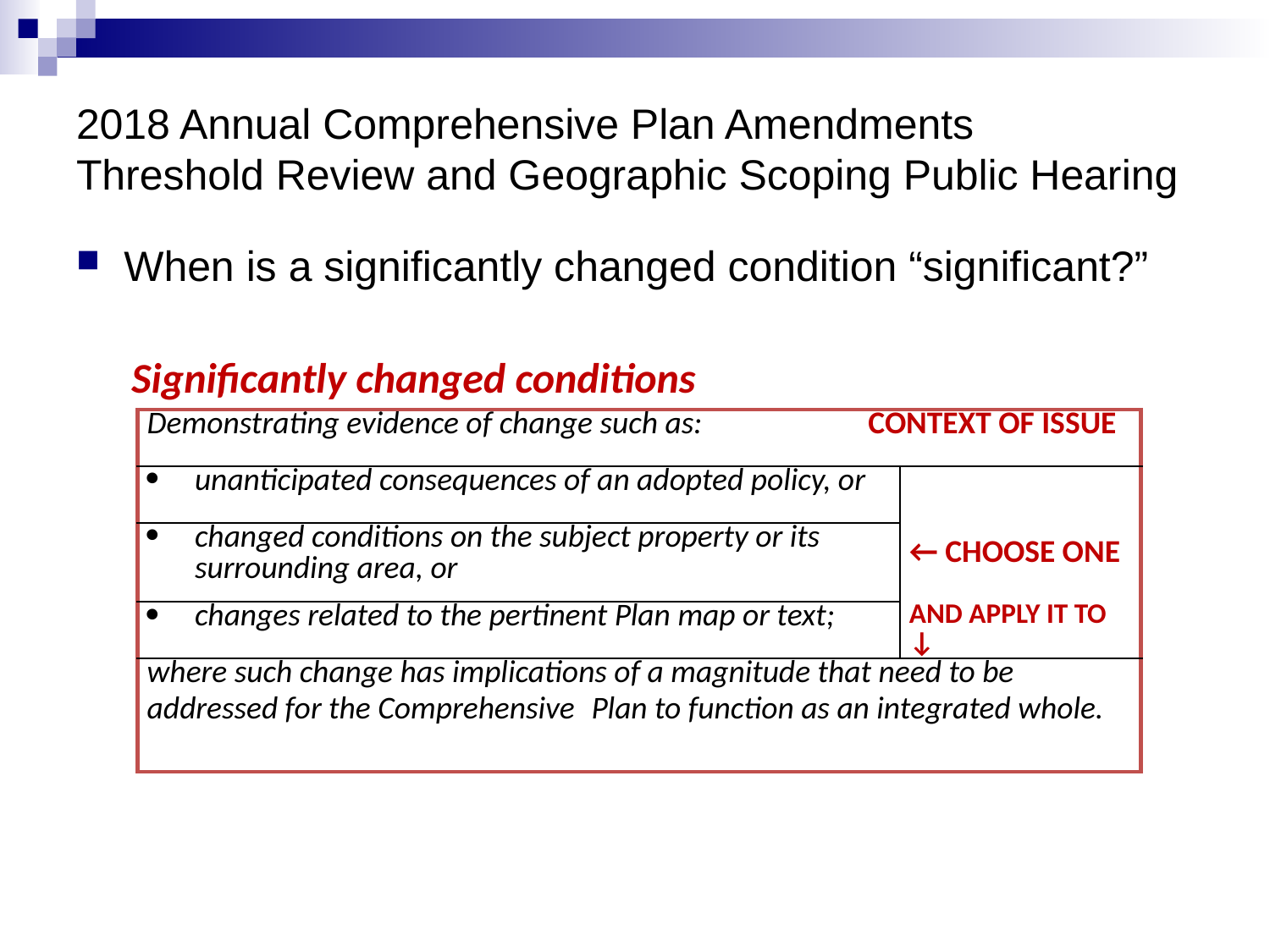

# 2018 Annual Comprehensive Plan Amendments Threshold Review and Geographic Scoping Public Hearing
When is a significantly changed condition “significant?”
Significantly changed conditions
| Demonstrating evidence of change such as: CONTEXT OF ISSUE |  |
| --- | --- |
| unanticipated consequences of an adopted policy, or | ← CHOOSE ONE   AND APPLY IT TO ↓ |
| changed conditions on the subject property or its surrounding area, or |  |
| changes related to the pertinent Plan map or text; |  |
| where such change has implications of a magnitude that need to be addressed for the Comprehensive Plan to function as an integrated whole. |  |